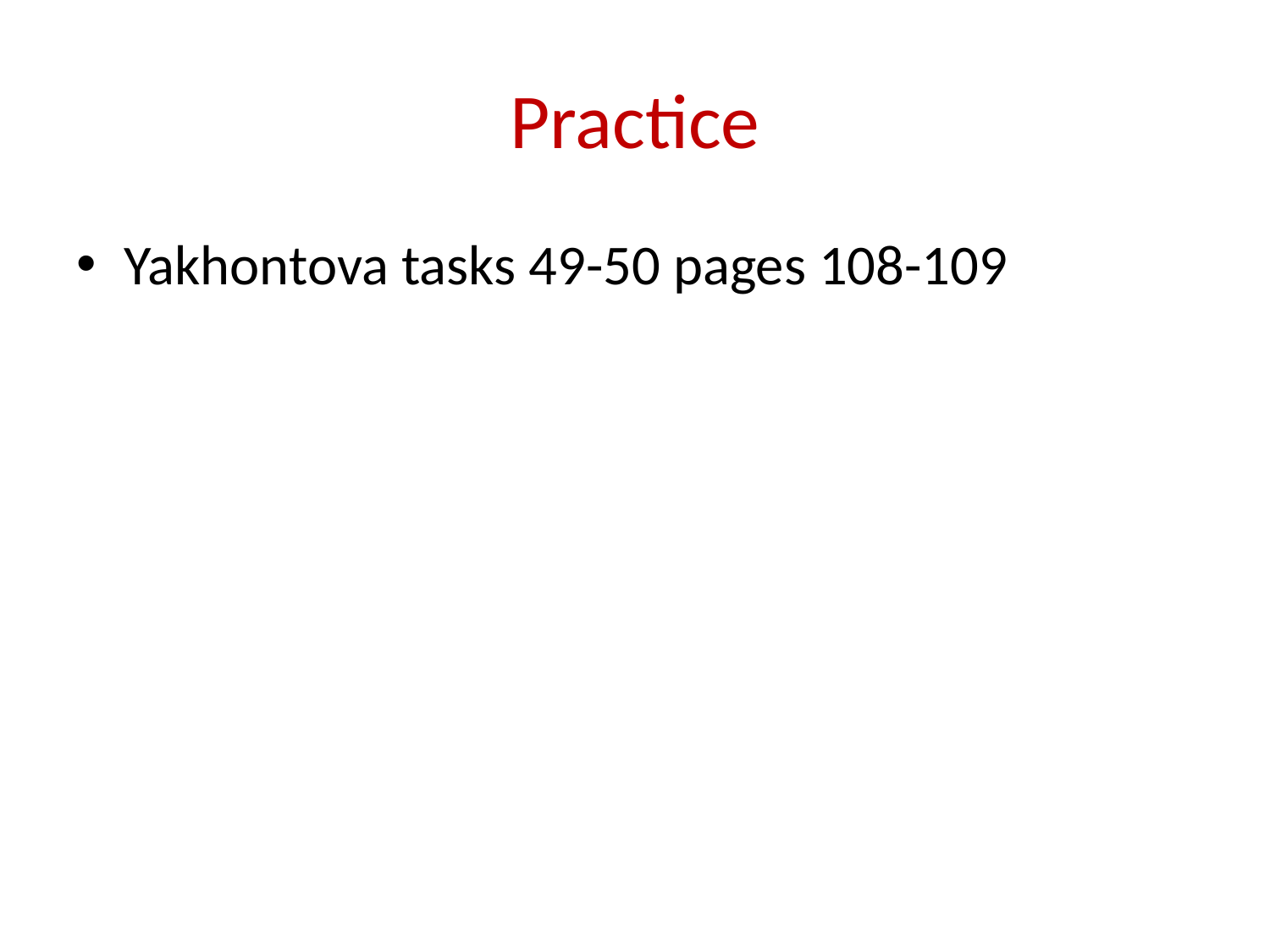

# Practice
Yakhontova tasks 49-50 pages 108-109